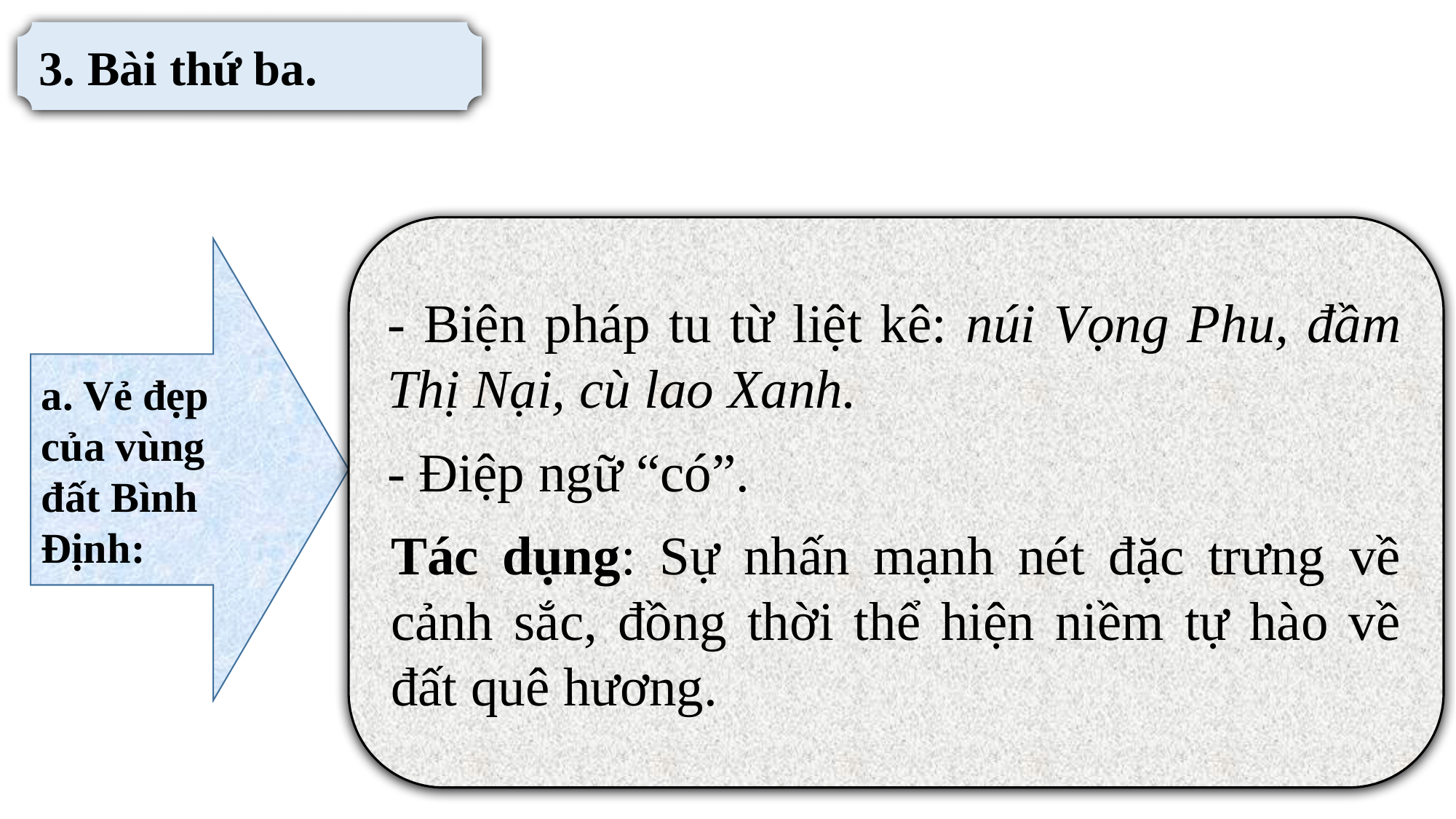

3. Bài thứ ba.
- Biện pháp tu từ liệt kê: núi Vọng Phu, đầm Thị Nại, cù lao Xanh.
- Điệp ngữ “có”.
Tác dụng: Sự nhấn mạnh nét đặc trưng về cảnh sắc, đồng thời thể hiện niềm tự hào về đất quê hương.
a. Vẻ đẹp của vùng đất Bình Định: